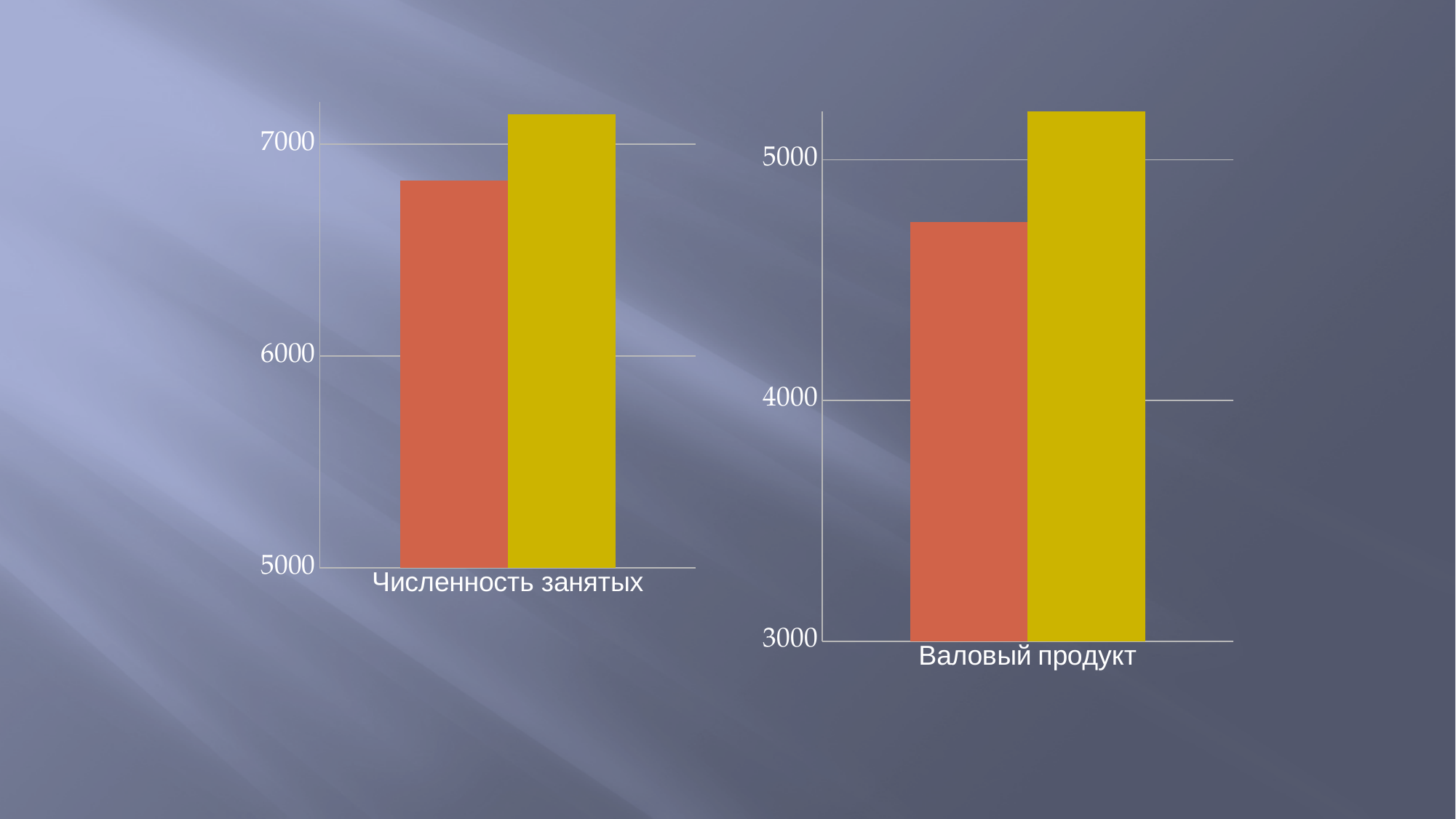

### Chart

| Category | 2021 | 2025 |
|---|---|---|
| Численность занятых | 6830.0 | 7140.0 |

### Chart

| Category | 2021 | 2025 |
|---|---|---|
| Валовый продукт | 4740.0 | 5270.0 |